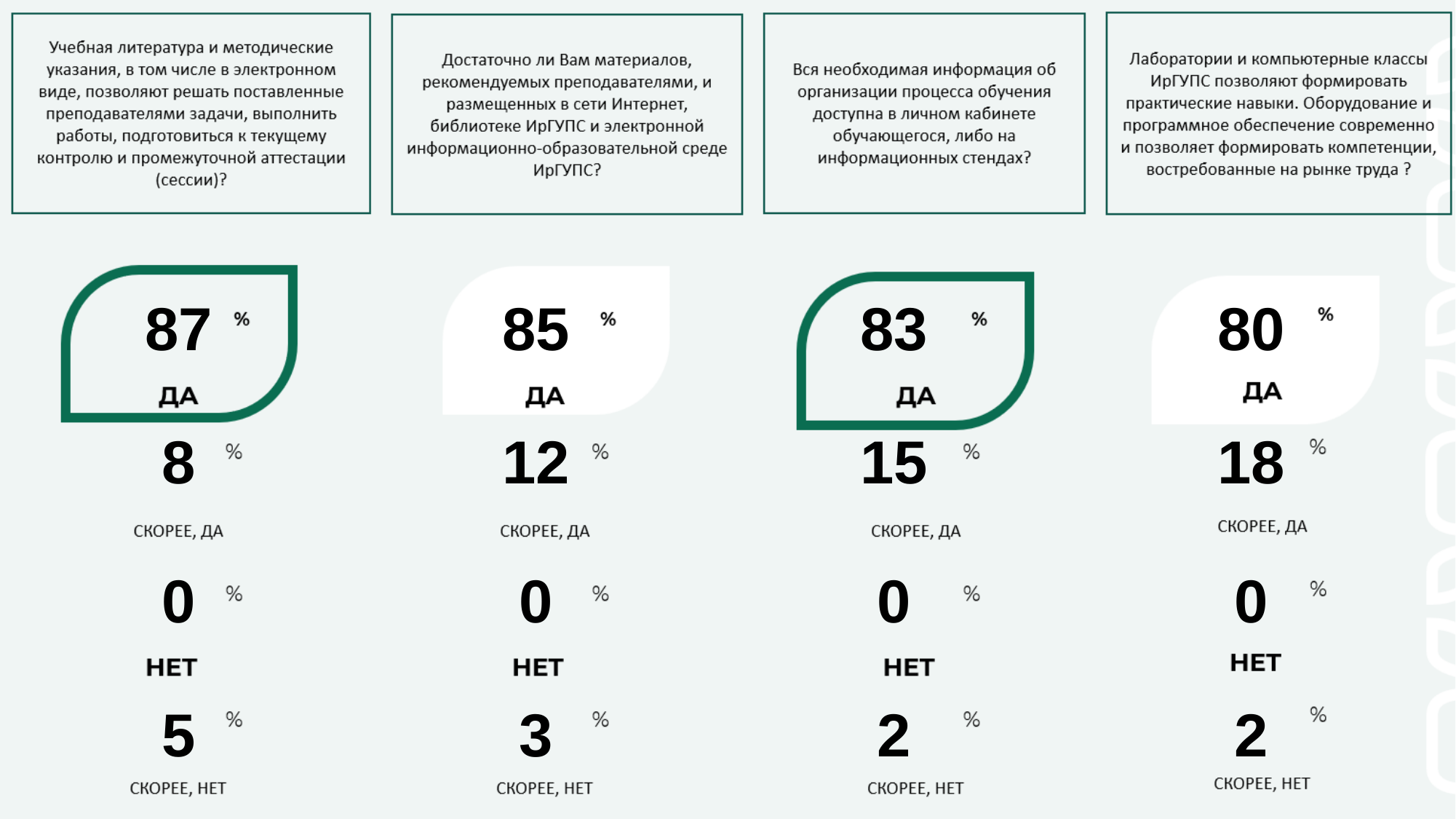

| 87 | 85 | 83 | 80 |
| --- | --- | --- | --- |
| 8 | 12 | 15 | 18 |
| 0 | 0 | 0 | 0 |
| 5 | 3 | 2 | 2 |